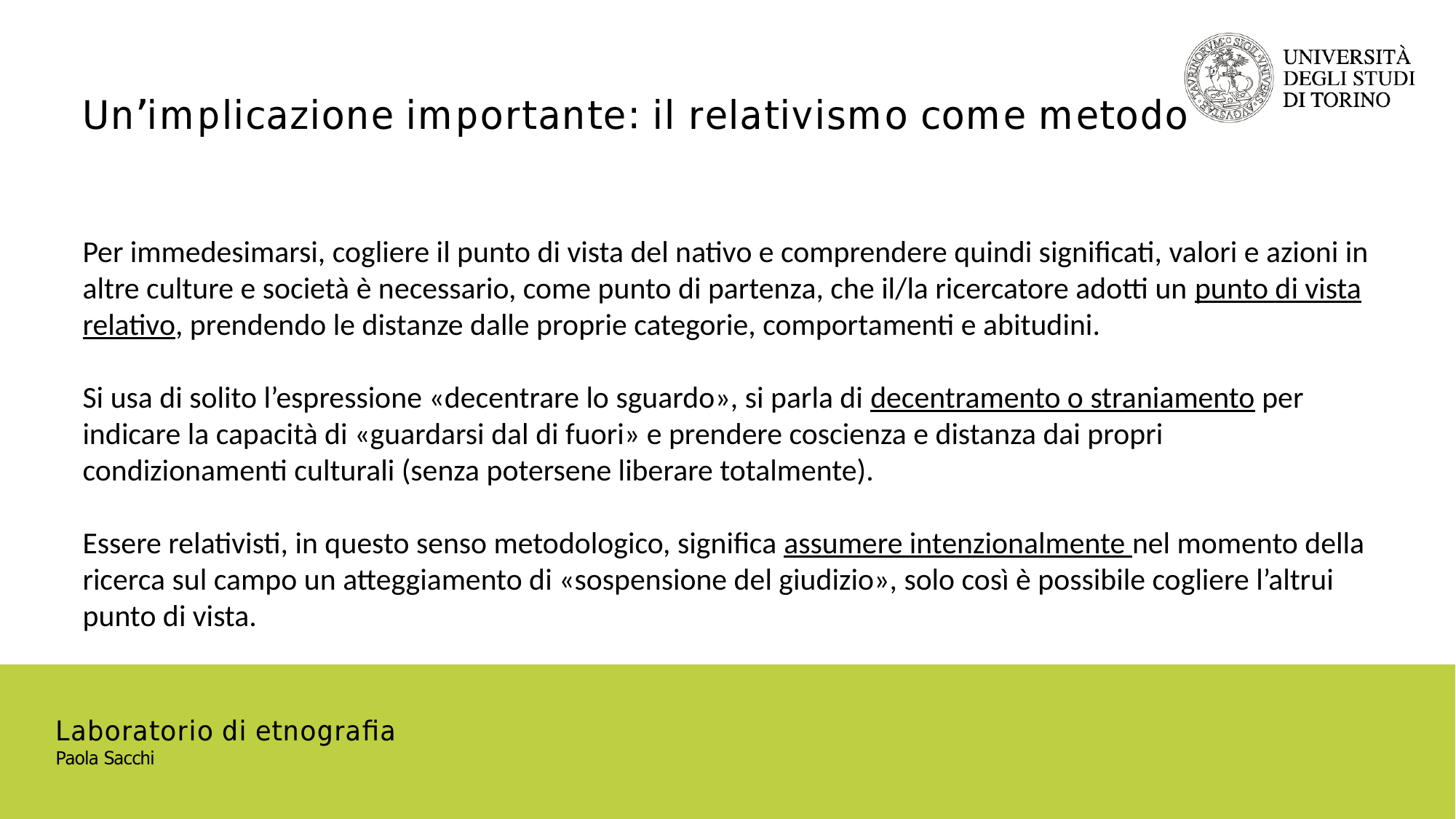

Un’implicazione importante: il relativismo come metodo
Per immedesimarsi, cogliere il punto di vista del nativo e comprendere quindi significati, valori e azioni in altre culture e società è necessario, come punto di partenza, che il/la ricercatore adotti un punto di vista relativo, prendendo le distanze dalle proprie categorie, comportamenti e abitudini.

Si usa di solito l’espressione «decentrare lo sguardo», si parla di decentramento o straniamento per indicare la capacità di «guardarsi dal di fuori» e prendere coscienza e distanza dai propri condizionamenti culturali (senza potersene liberare totalmente).

Essere relativisti, in questo senso metodologico, significa assumere intenzionalmente nel momento della ricerca sul campo un atteggiamento di «sospensione del giudizio», solo così è possibile cogliere l’altrui punto di vista.
Laboratorio di etnografia
Paola Sacchi